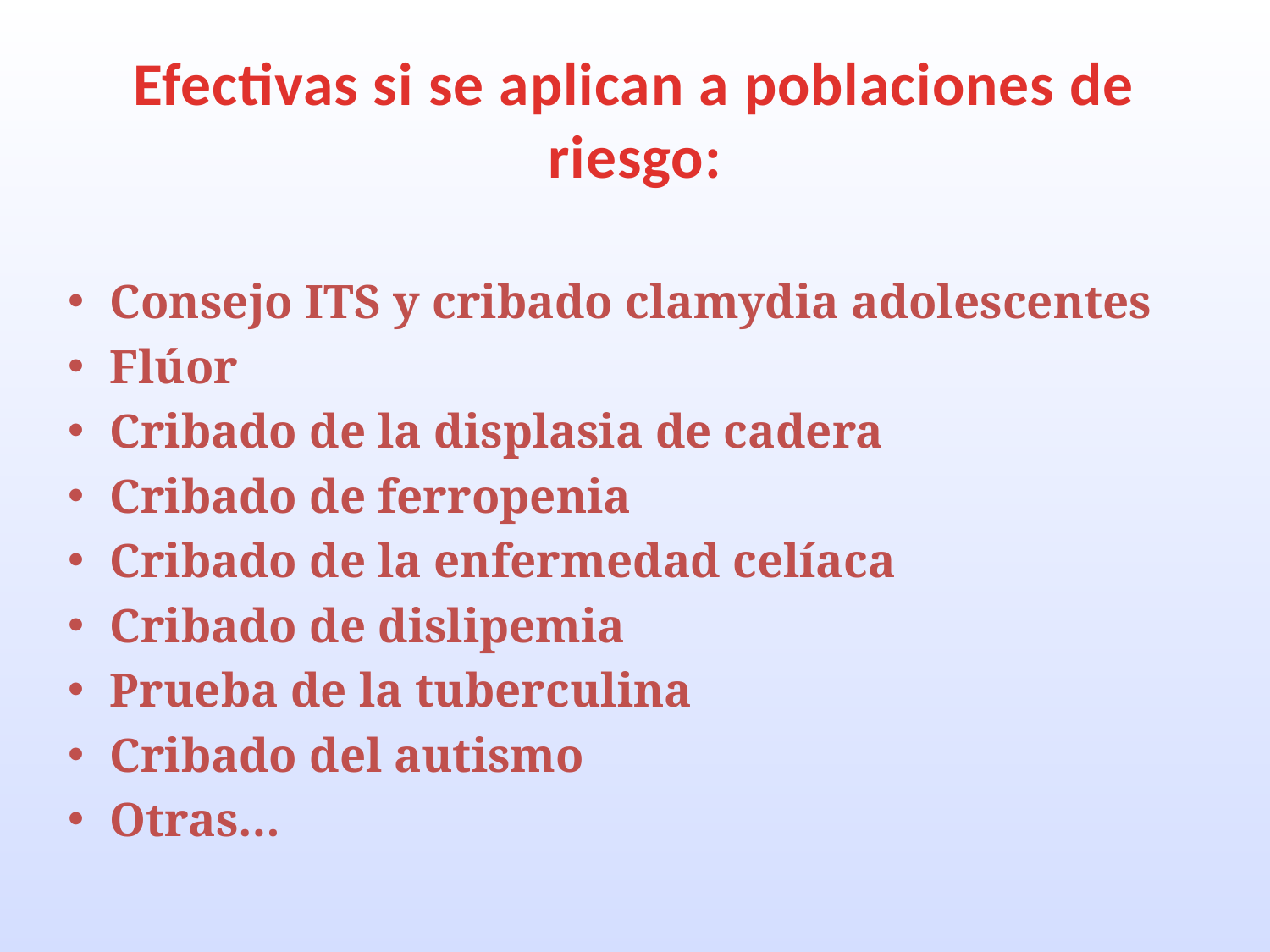

# Efectivas si se aplican a poblaciones de riesgo:
Consejo ITS y cribado clamydia adolescentes
Flúor
Cribado de la displasia de cadera
Cribado de ferropenia
Cribado de la enfermedad celíaca
Cribado de dislipemia
Prueba de la tuberculina
Cribado del autismo
Otras…